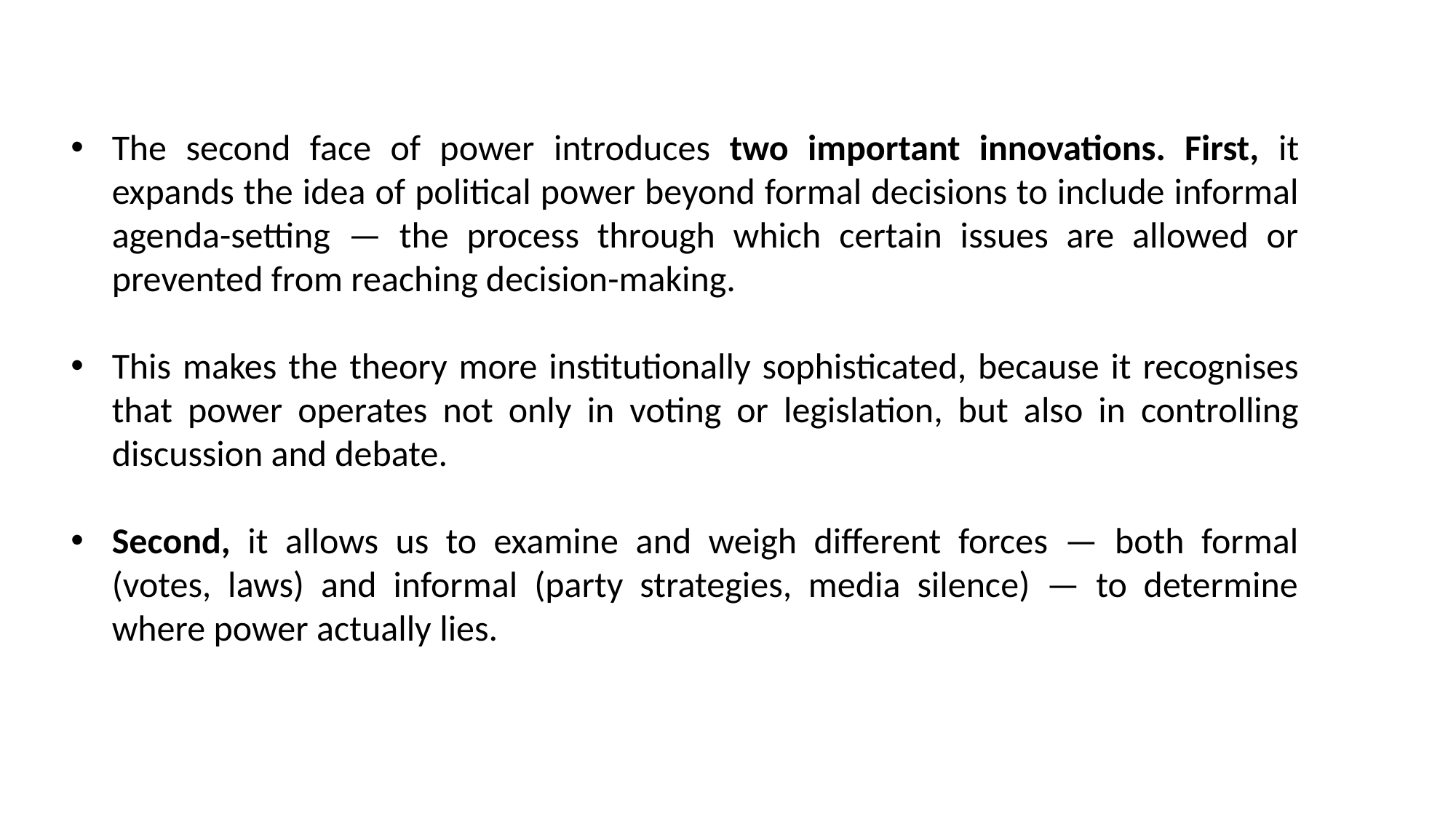

The second face of power introduces two important innovations. First, it expands the idea of political power beyond formal decisions to include informal agenda-setting — the process through which certain issues are allowed or prevented from reaching decision-making.

This makes the theory more institutionally sophisticated, because it recognises that power operates not only in voting or legislation, but also in controlling discussion and debate.

Second, it allows us to examine and weigh different forces — both formal (votes, laws) and informal (party strategies, media silence) — to determine where power actually lies.